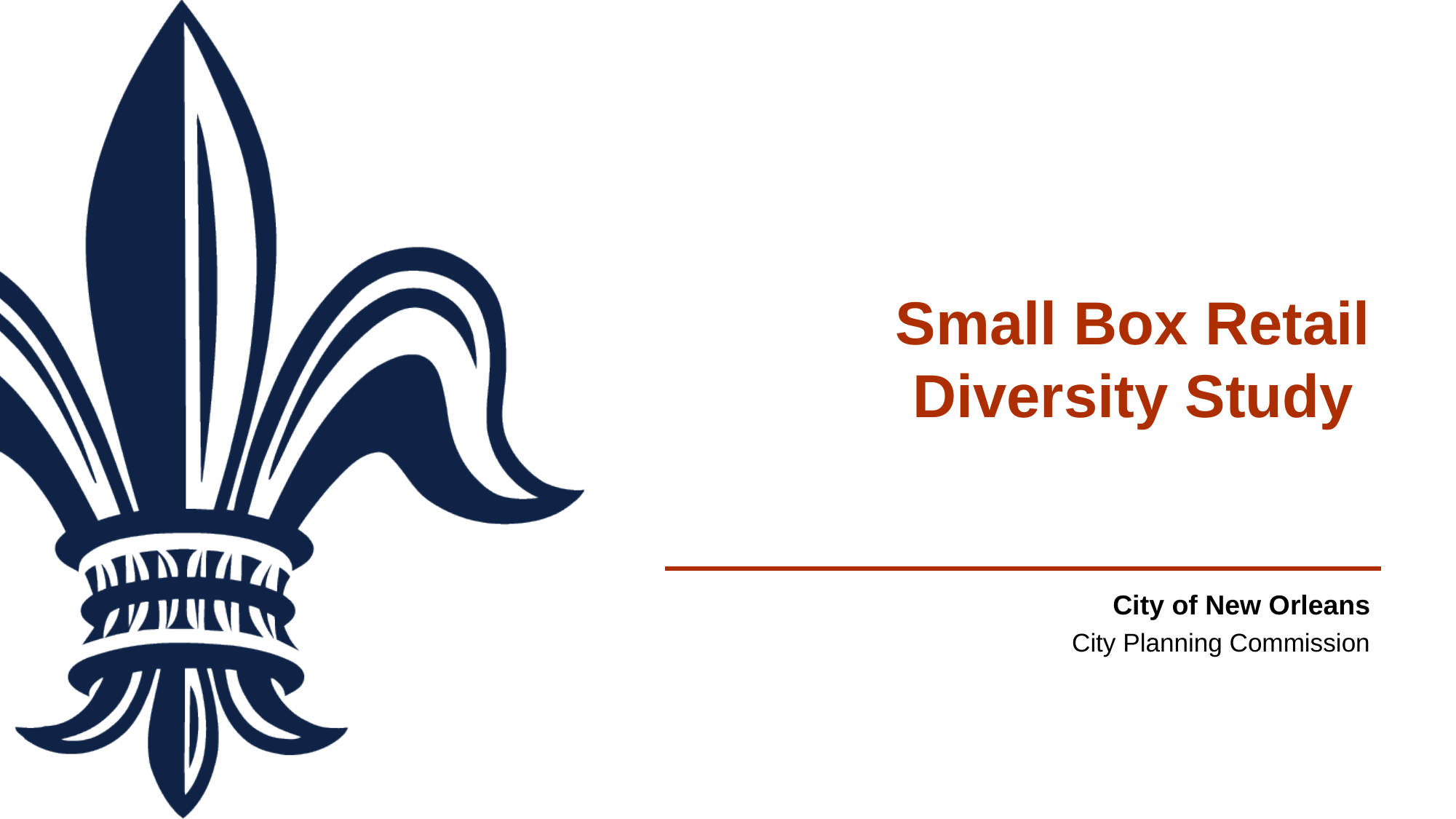

# Small Box Retail Diversity Study
City Planning Commission